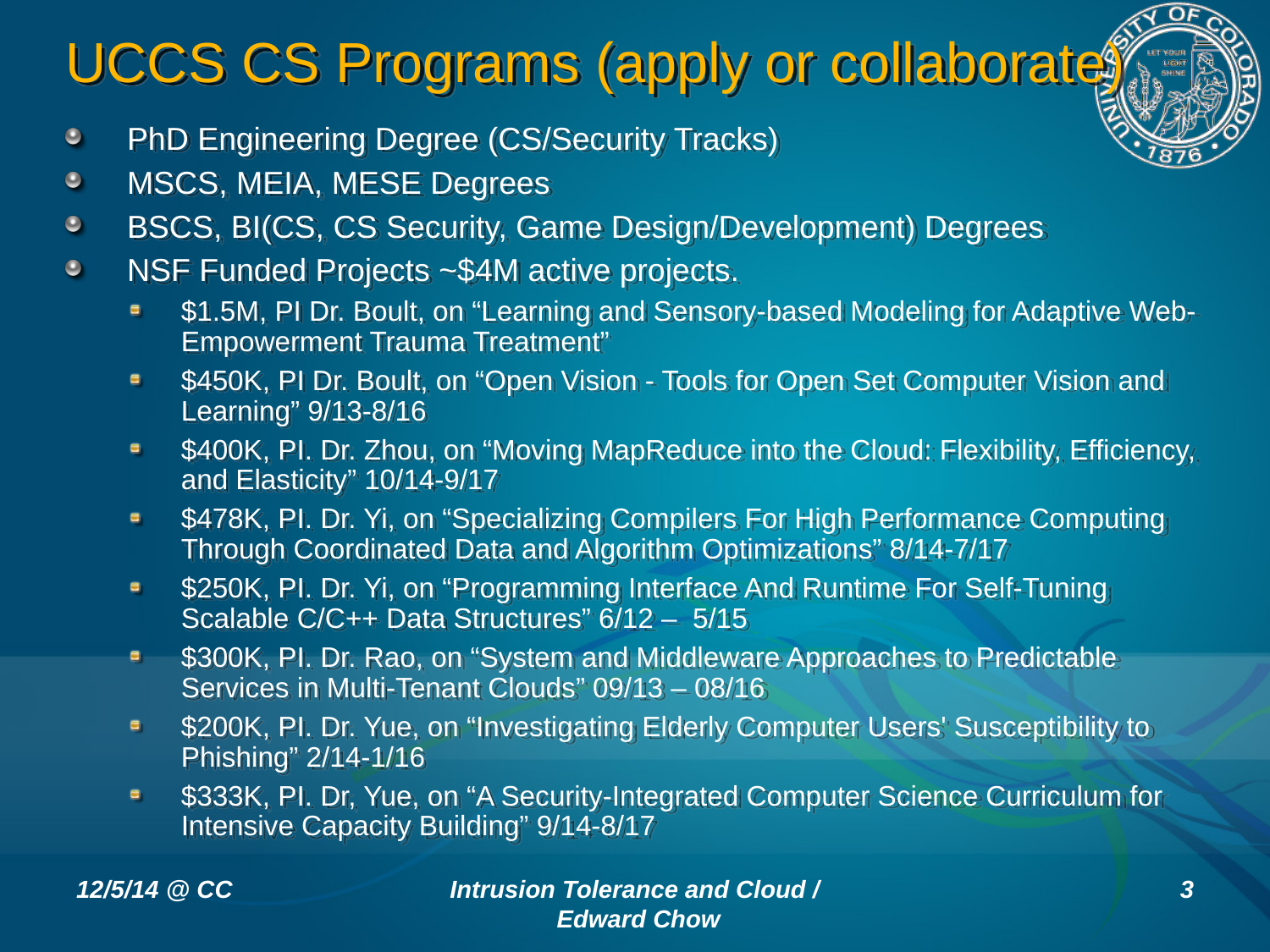

# UCCS CS Programs (apply or collaborate)
PhD Engineering Degree (CS/Security Tracks)
MSCS, MEIA, MESE Degrees
BSCS, BI(CS, CS Security, Game Design/Development) Degrees
NSF Funded Projects ~$4M active projects.
$1.5M, PI Dr. Boult, on “Learning and Sensory-based Modeling for Adaptive Web-Empowerment Trauma Treatment”
$450K, PI Dr. Boult, on “Open Vision - Tools for Open Set Computer Vision and Learning” 9/13-8/16
$400K, PI. Dr. Zhou, on “Moving MapReduce into the Cloud: Flexibility, Efficiency, and Elasticity” 10/14-9/17
$478K, PI. Dr. Yi, on “Specializing Compilers For High Performance Computing Through Coordinated Data and Algorithm Optimizations” 8/14-7/17
$250K, PI. Dr. Yi, on “Programming Interface And Runtime For Self-Tuning Scalable C/C++ Data Structures” 6/12 –  5/15
$300K, PI. Dr. Rao, on “System and Middleware Approaches to Predictable Services in Multi-Tenant Clouds” 09/13 – 08/16
$200K, PI. Dr. Yue, on “Investigating Elderly Computer Users' Susceptibility to Phishing” 2/14-1/16
$333K, PI. Dr, Yue, on “A Security-Integrated Computer Science Curriculum for Intensive Capacity Building” 9/14-8/17
12/5/14 @ CC
Intrusion Tolerance and Cloud /  Edward Chow
3